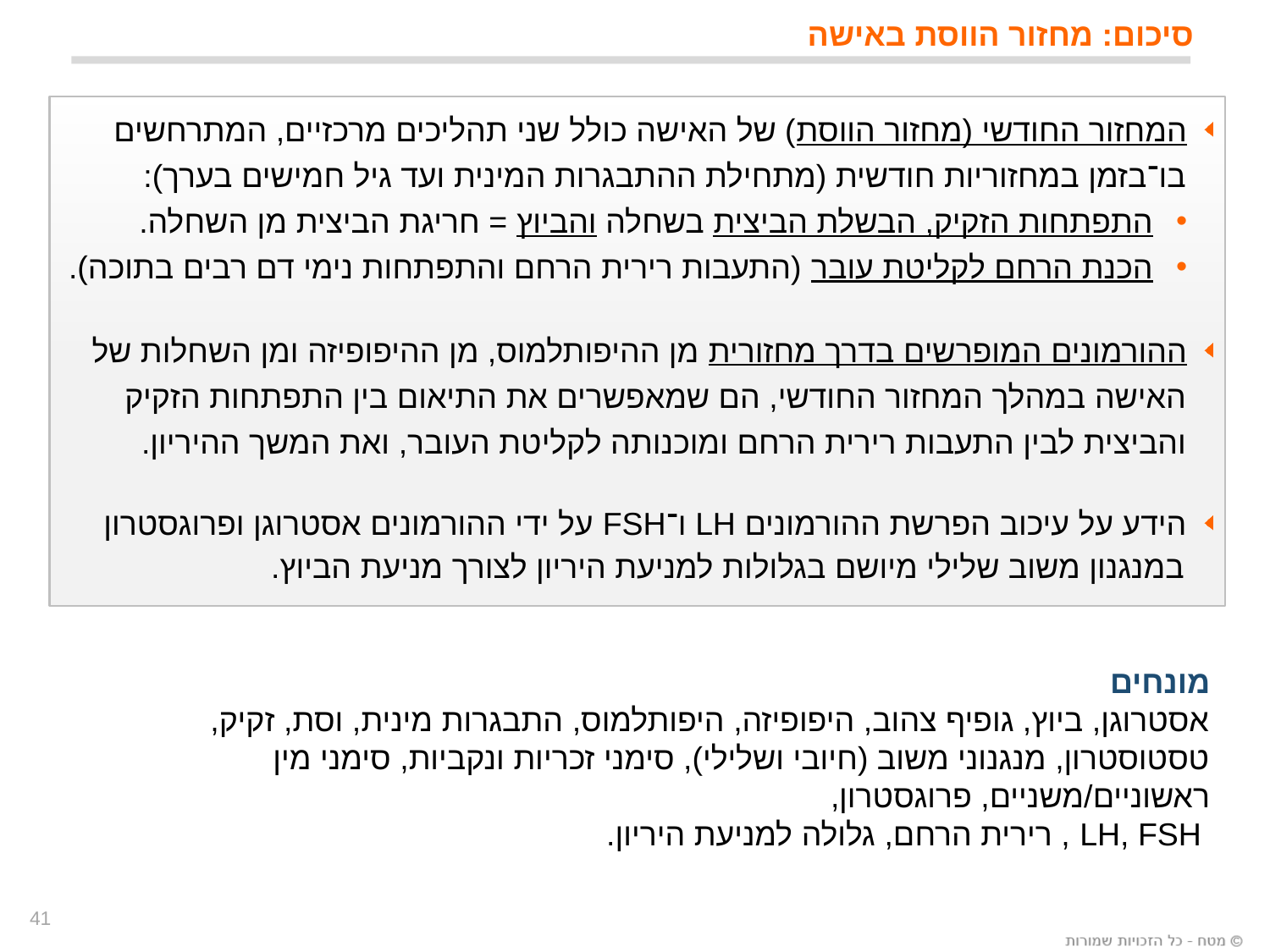

סיכום: מחזור הווסת באישה

המחזור החודשי (מחזור הווסת) של האישה כולל שני תהליכים מרכזיים, המתרחשים בו־בזמן במחזוריות חודשית (מתחילת ההתבגרות המינית ועד גיל חמישים בערך):
 התפתחות הזקיק, הבשלת הביצית בשחלה והביוץ = חריגת הביצית מן השחלה.
 הכנת הרחם לקליטת עובר (התעבות רירית הרחם והתפתחות נימי דם רבים בתוכה).

ההורמונים המופרשים בדרך מחזורית מן ההיפותלמוס, מן ההיפופיזה ומן השחלות של האישה במהלך המחזור החודשי, הם שמאפשרים את התיאום בין התפתחות הזקיק והביצית לבין התעבות רירית הרחם ומוכנותה לקליטת העובר, ואת המשך ההיריון.

הידע על עיכוב הפרשת ההורמונים LH ו־FSH על ידי ההורמונים אסטרוגן ופרוגסטרון
   במנגנון משוב שלילי מיושם בגלולות למניעת היריון לצורך מניעת הביוץ.

מונחים
אסטרוגן, ביוץ, גופיף צהוב, היפופיזה, היפותלמוס, התבגרות מינית, וסת, זקיק, טסטוסטרון, מנגנוני משוב (חיובי ושלילי), סימני זכריות ונקביות, סימני מין ראשוניים/משניים, פרוגסטרון,
 LH, FSH , רירית הרחם, גלולה למניעת היריון.
41